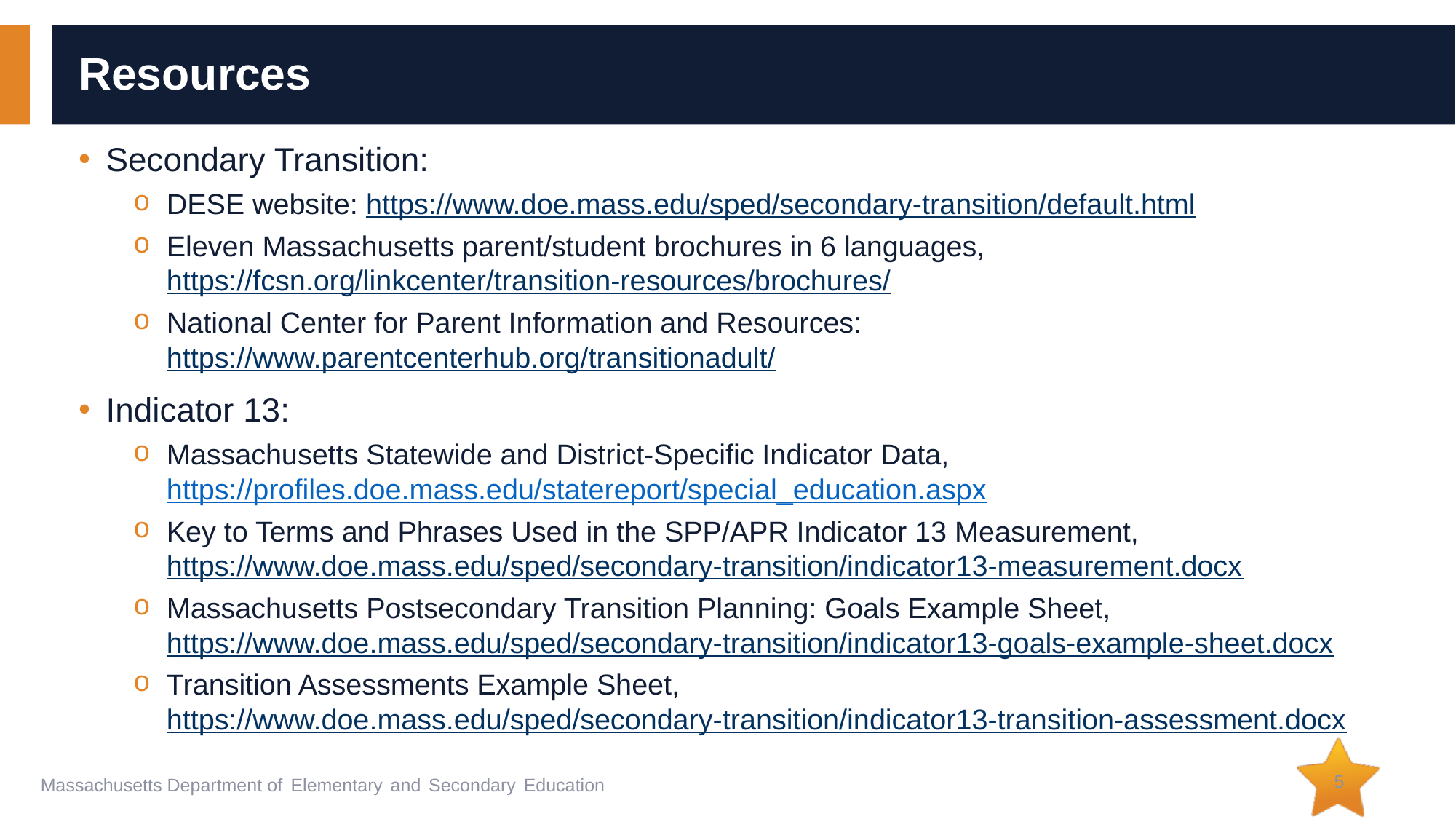

# Resources
Secondary Transition:
DESE website: https://www.doe.mass.edu/sped/secondary-transition/default.html
Eleven Massachusetts parent/student brochures in 6 languages, https://fcsn.org/linkcenter/transition-resources/brochures/
National Center for Parent Information and Resources: https://www.parentcenterhub.org/transitionadult/
Indicator 13:
Massachusetts Statewide and District-Specific Indicator Data, https://profiles.doe.mass.edu/statereport/special_education.aspx
Key to Terms and Phrases Used in the SPP/APR Indicator 13 Measurement, https://www.doe.mass.edu/sped/secondary-transition/indicator13-measurement.docx
Massachusetts Postsecondary Transition Planning: Goals Example Sheet,    https://www.doe.mass.edu/sped/secondary-transition/indicator13-goals-example-sheet.docx
Transition Assessments Example Sheet, https://www.doe.mass.edu/sped/secondary-transition/indicator13-transition-assessment.docx
5